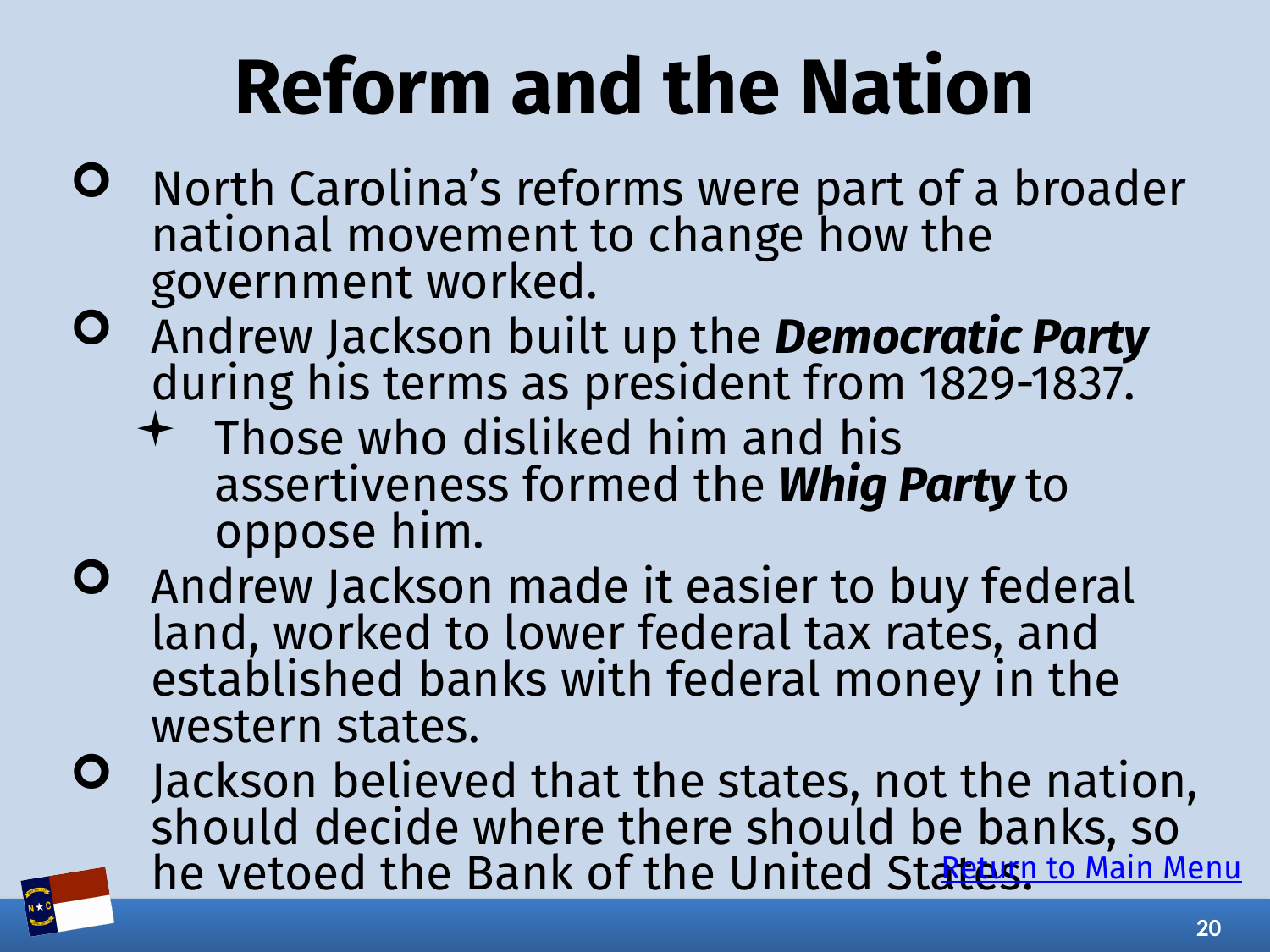

# Reform and the Nation
North Carolina’s reforms were part of a broader national movement to change how the government worked.
Andrew Jackson built up the Democratic Party during his terms as president from 1829-1837.
Those who disliked him and his assertiveness formed the Whig Party to oppose him.
Andrew Jackson made it easier to buy federal land, worked to lower federal tax rates, and established banks with federal money in the western states.
Jackson believed that the states, not the nation, should decide where there should be banks, so he vetoed the Bank of the United States.
Return to Main Menu
20